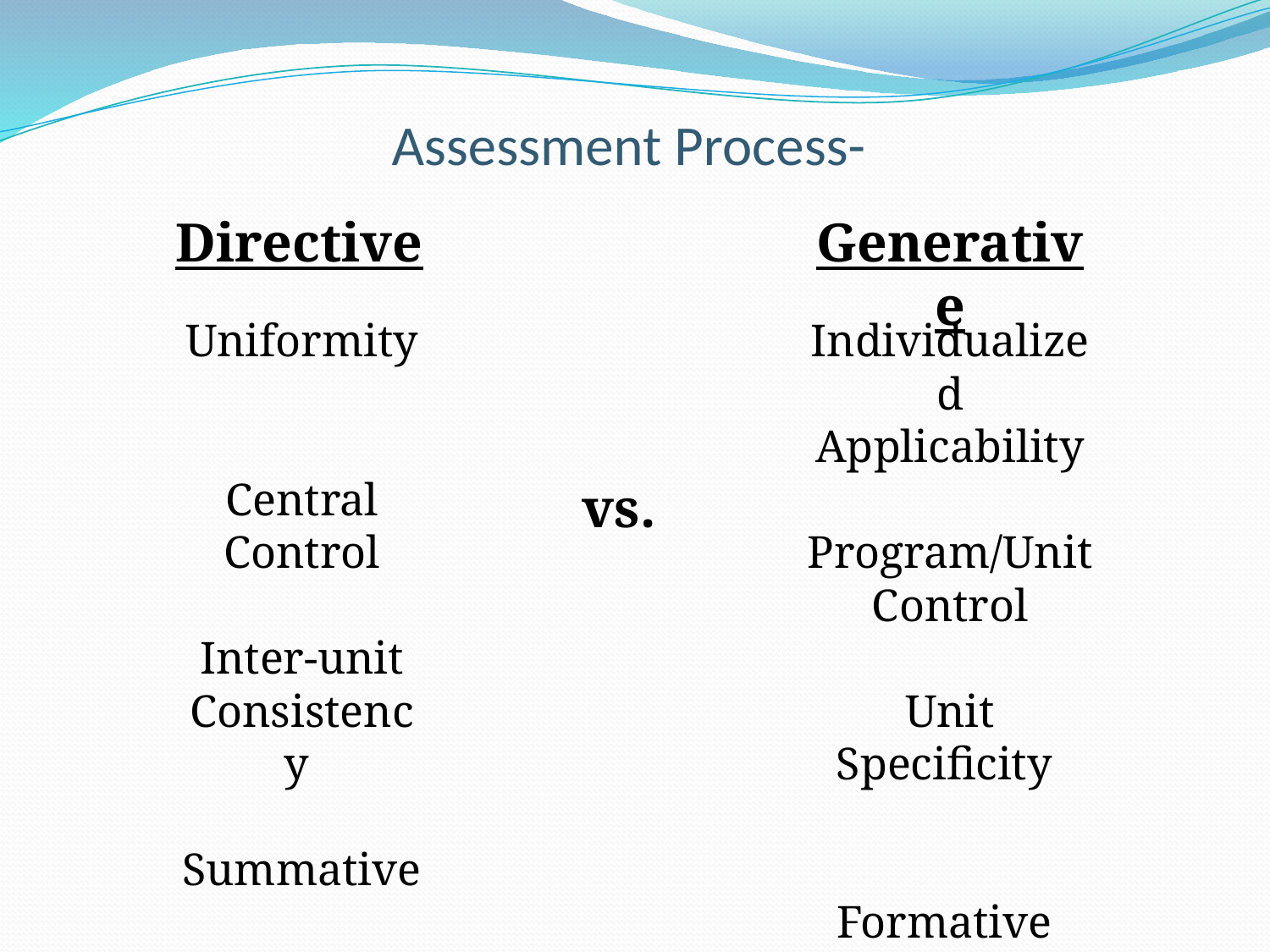

# Assessment Process-
Directive
Generative
Uniformity

Central Control

Inter-unit Consistency

Summative
Individualized Applicability

Program/Unit Control

Unit Specificity

Formative
vs.